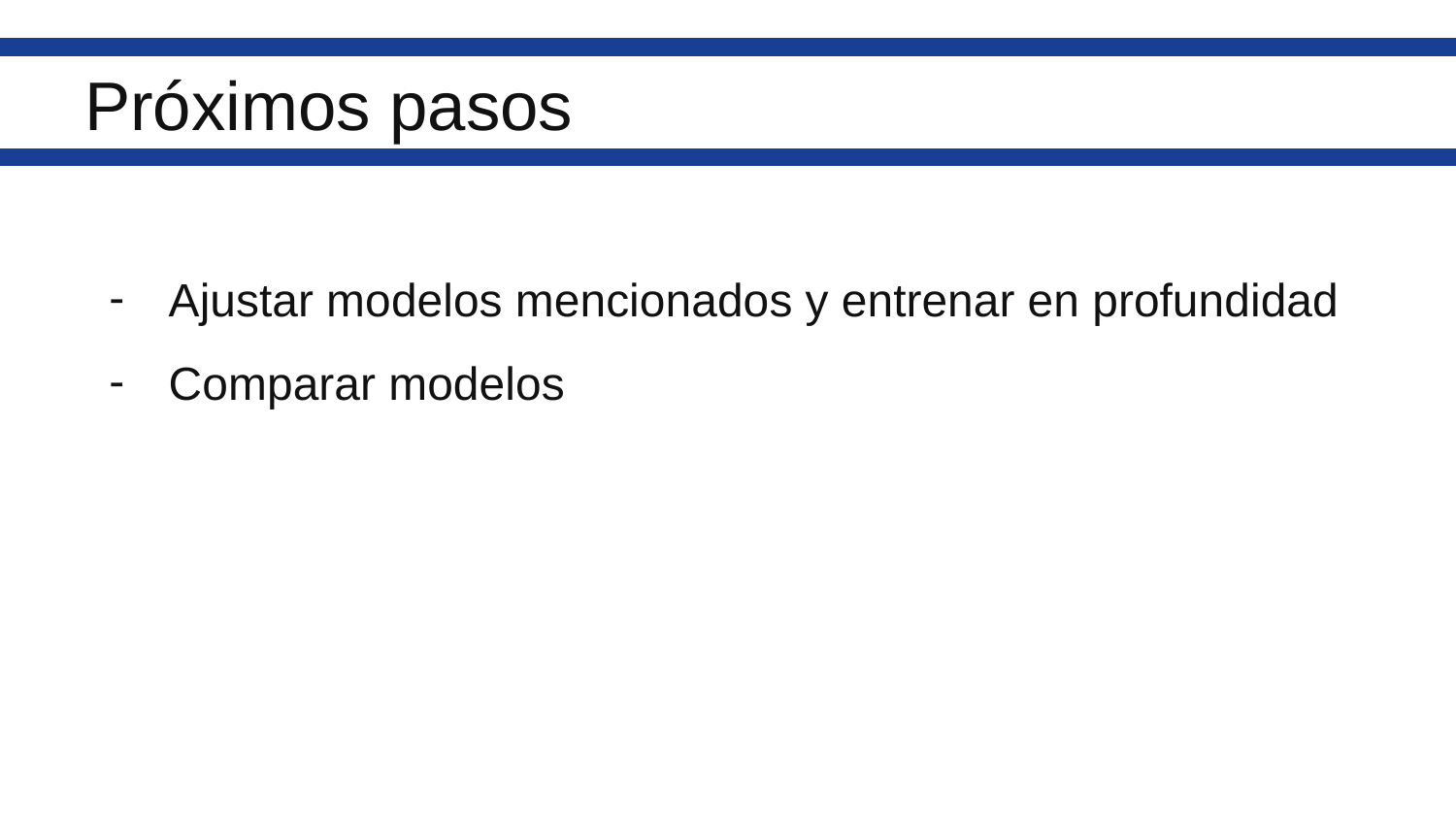

Próximos pasos
Ajustar modelos mencionados y entrenar en profundidad
Comparar modelos